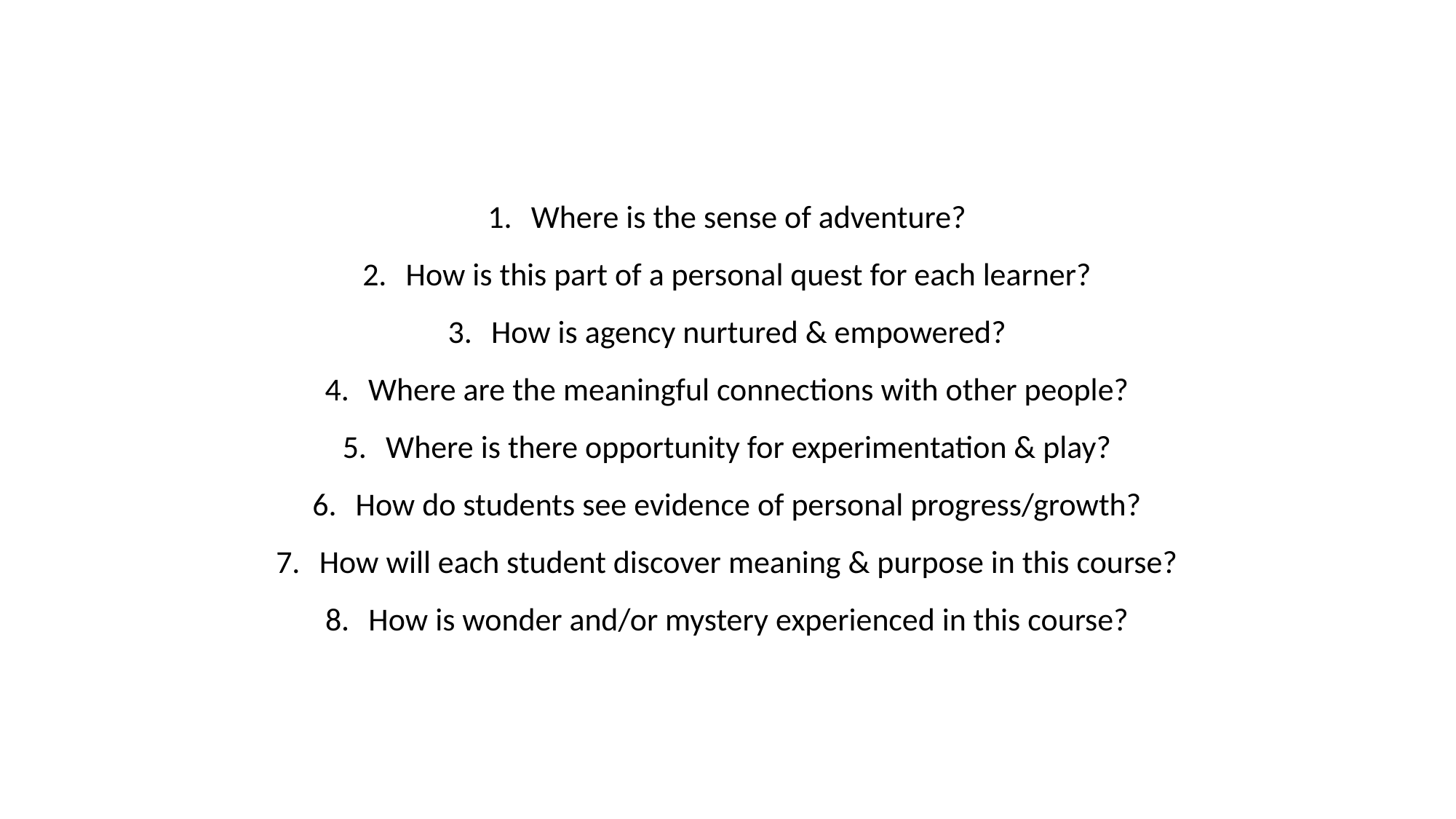

The Human-Centered Design Course Makeover

Where is the sense of adventure?
How is this part of a personal quest for each learner?
How is agency nurtured & empowered?
Where are the meaningful connections with other people?
Where is there opportunity for experimentation & play?
How do students see evidence of personal progress/growth?
How will each student discover meaning & purpose in this course?
How is wonder and/or mystery experienced in this course?